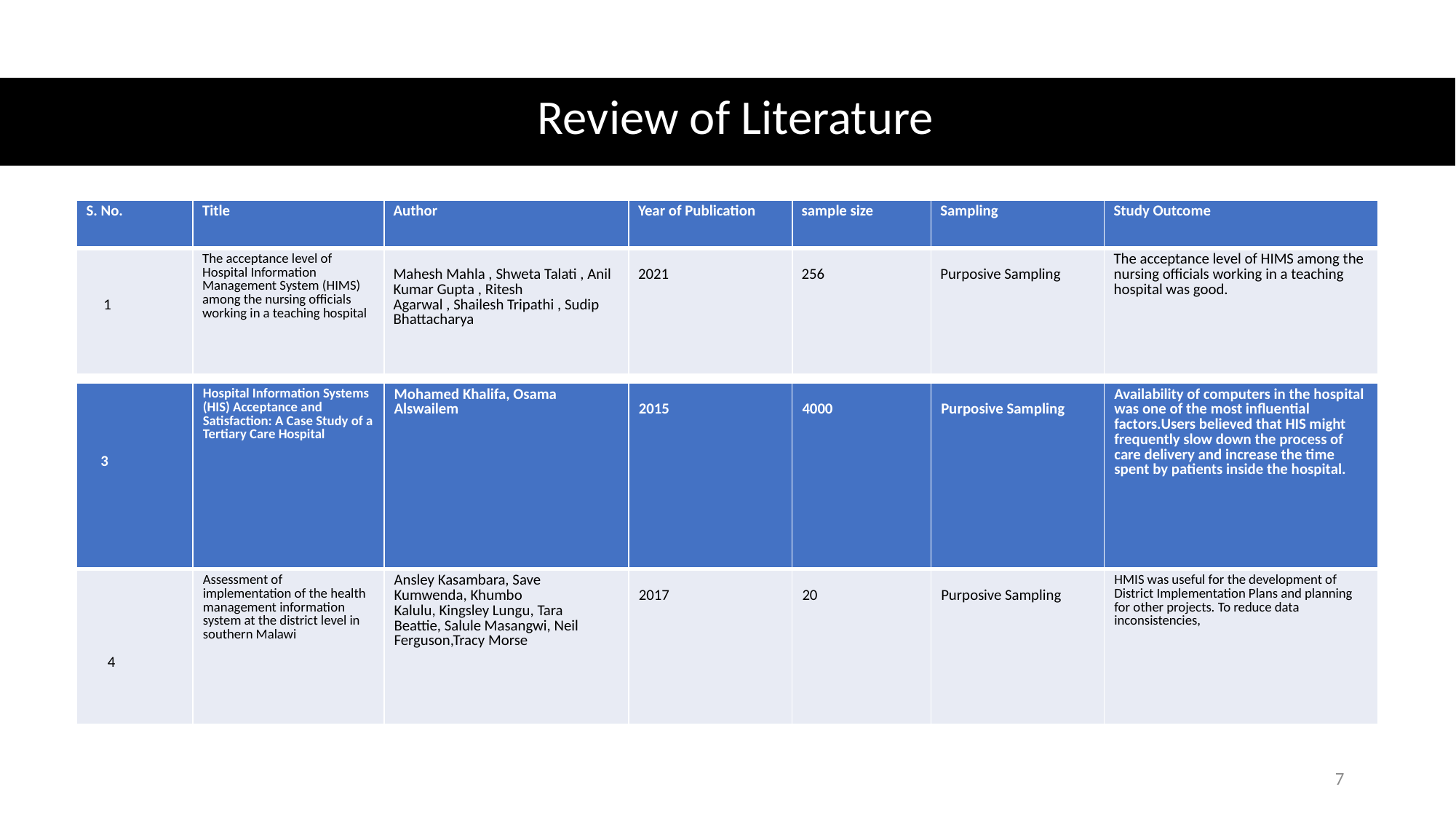

# Review of Literature

| S. No. | Title | Author | Year of Publication | sample size | Sampling | Study Outcome |
| --- | --- | --- | --- | --- | --- | --- |
| 1 | The acceptance level of Hospital Information Management System (HIMS) among the nursing officials working in a teaching hospital | Mahesh Mahla , Shweta Talati , Anil Kumar Gupta , Ritesh Agarwal , Shailesh Tripathi , Sudip Bhattacharya | 2021 | 256 | Purposive Sampling | The acceptance level of HIMS among the nursing officials working in a teaching hospital was good. |
| 3 | Hospital Information Systems (HIS) Acceptance and Satisfaction: A Case Study of a Tertiary Care Hospital | Mohamed Khalifa, Osama Alswailem | 2015 | 4000 | Purposive Sampling | Availability of computers in the hospital was one of the most influential factors.Users believed that HIS might frequently slow down the process of care delivery and increase the time spent by patients inside the hospital. |
| --- | --- | --- | --- | --- | --- | --- |
| 4 | Assessment of implementation of the health management information system at the district level in southern Malawi | Ansley Kasambara, Save Kumwenda, Khumbo Kalulu, Kingsley Lungu, Tara Beattie, Salule Masangwi, Neil Ferguson,Tracy Morse | 2017 | 20 | Purposive Sampling | HMIS was useful for the development of District Implementation Plans and planning for other projects. To reduce data inconsistencies, |
7